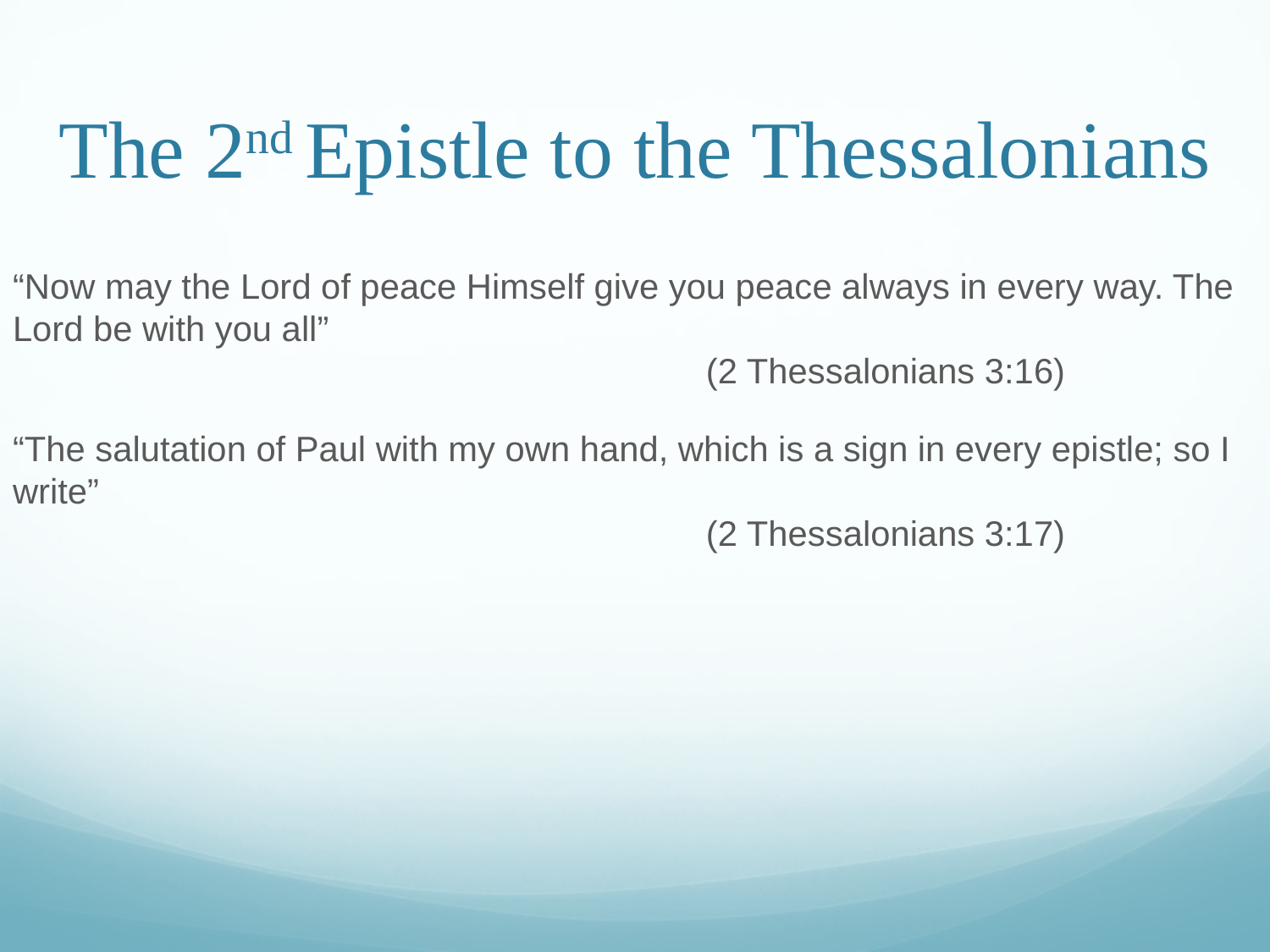

# The 2nd Epistle to the Thessalonians
“Now may the Lord of peace Himself give you peace always in every way. The Lord be with you all”												      (2 Thessalonians 3:16)
“The salutation of Paul with my own hand, which is a sign in every epistle; so I write”														      (2 Thessalonians 3:17)